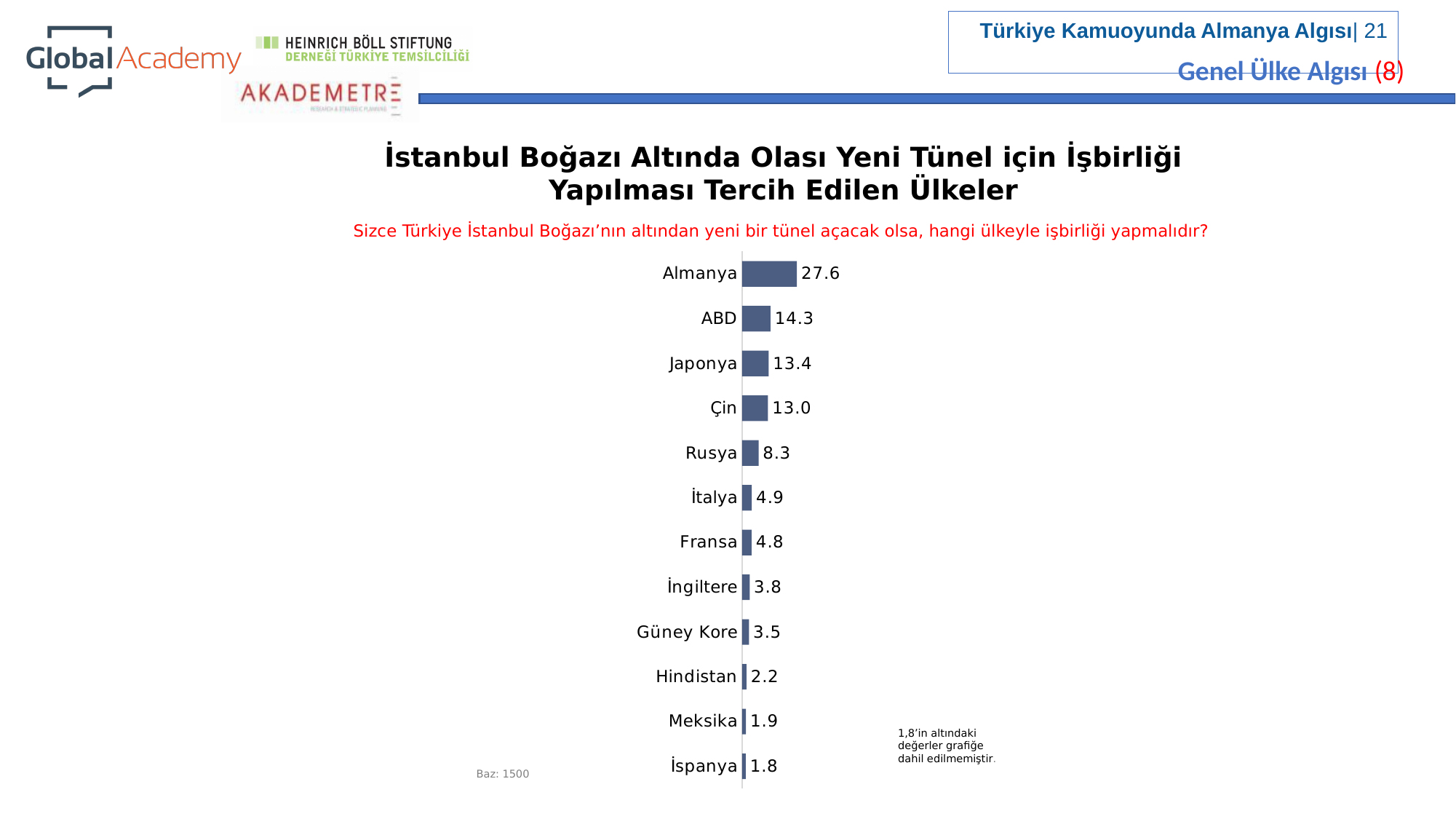

Genel Ülke Algısı (8)
İstanbul Boğazı Altında Olası Yeni Tünel için İşbirliği Yapılması Tercih Edilen Ülkeler
Sizce Türkiye İstanbul Boğazı’nın altından yeni bir tünel açacak olsa, hangi ülkeyle işbirliği yapmalıdır?

### Chart

| Category |  |
|---|---|
| Almanya | 27.6 |
| ABD | 14.3 |
| Japonya | 13.4 |
| Çin | 13.0 |
| Rusya | 8.3 |
| İtalya | 4.9 |
| Fransa | 4.8 |
| İngiltere | 3.8 |
| Güney Kore | 3.5 |
| Hindistan | 2.2 |
| Meksika | 1.9 |
| İspanya | 1.8 |
1,8’in altındaki değerler grafiğe dahil edilmemiştir.
Baz: 1500